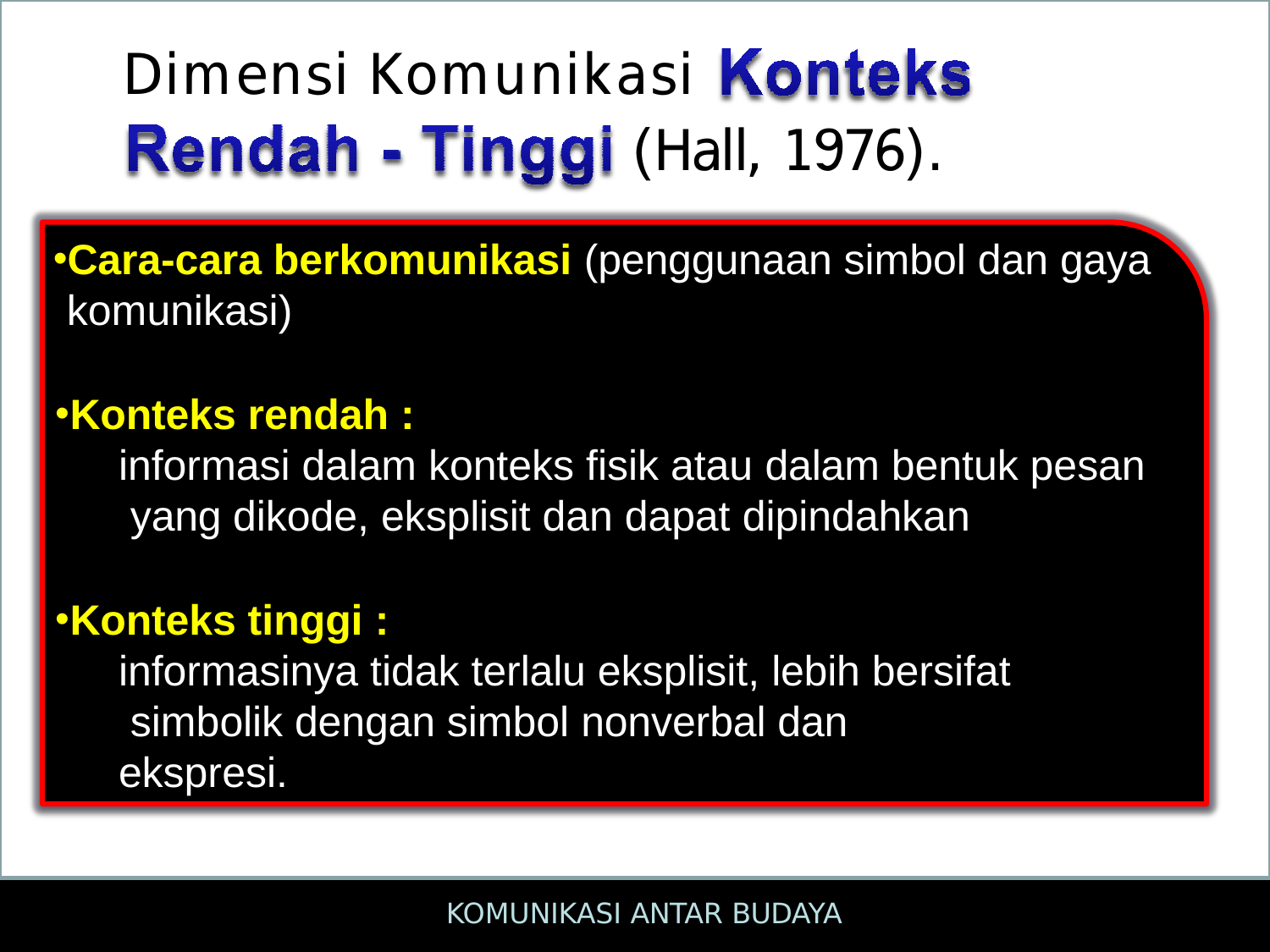

# Dimensi Komunikasi
(Hall, 1976).

Cara-cara berkomunikasi (penggunaan simbol dan gaya  komunikasi)

Konteks rendah :
informasi dalam konteks fisik atau dalam bentuk pesan  yang dikode, eksplisit dan dapat dipindahkan

Konteks tinggi :
informasinya tidak terlalu eksplisit, lebih bersifat  simbolik dengan simbol nonverbal dan ekspresi.
10
KOMUNIKASI ANTAR BUDAYA